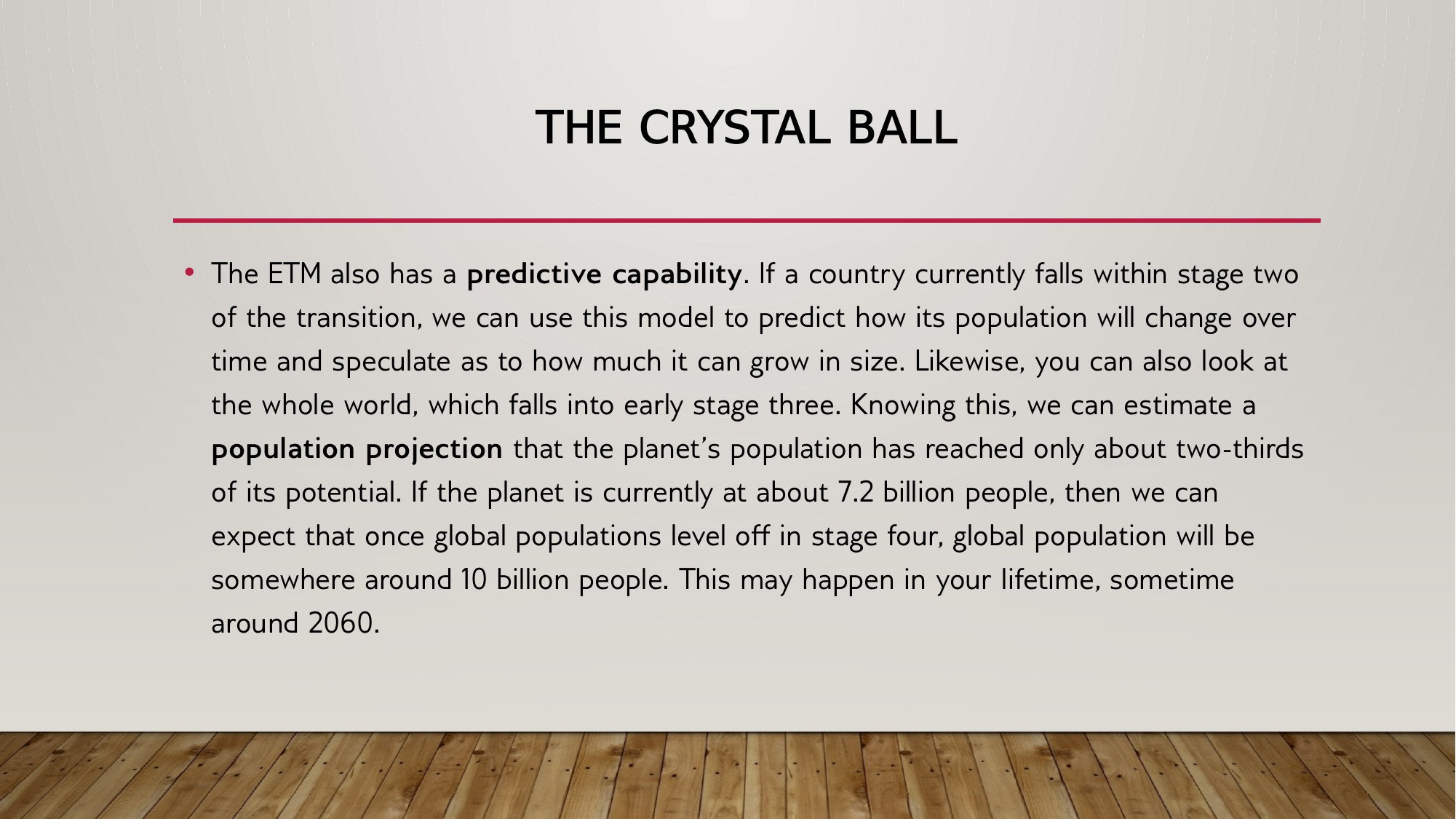

# The Crystal Ball
The ETM also has a predictive capability. If a country currently falls within stage two of the transition, we can use this model to predict how its population will change over time and speculate as to how much it can grow in size. Likewise, you can also look at the whole world, which falls into early stage three. Knowing this, we can estimate a population projection that the planet’s population has reached only about two-thirds of its potential. If the planet is currently at about 7.2 billion people, then we can expect that once global populations level off in stage four, global population will be somewhere around 10 billion people. This may happen in your lifetime, sometime around 2060.